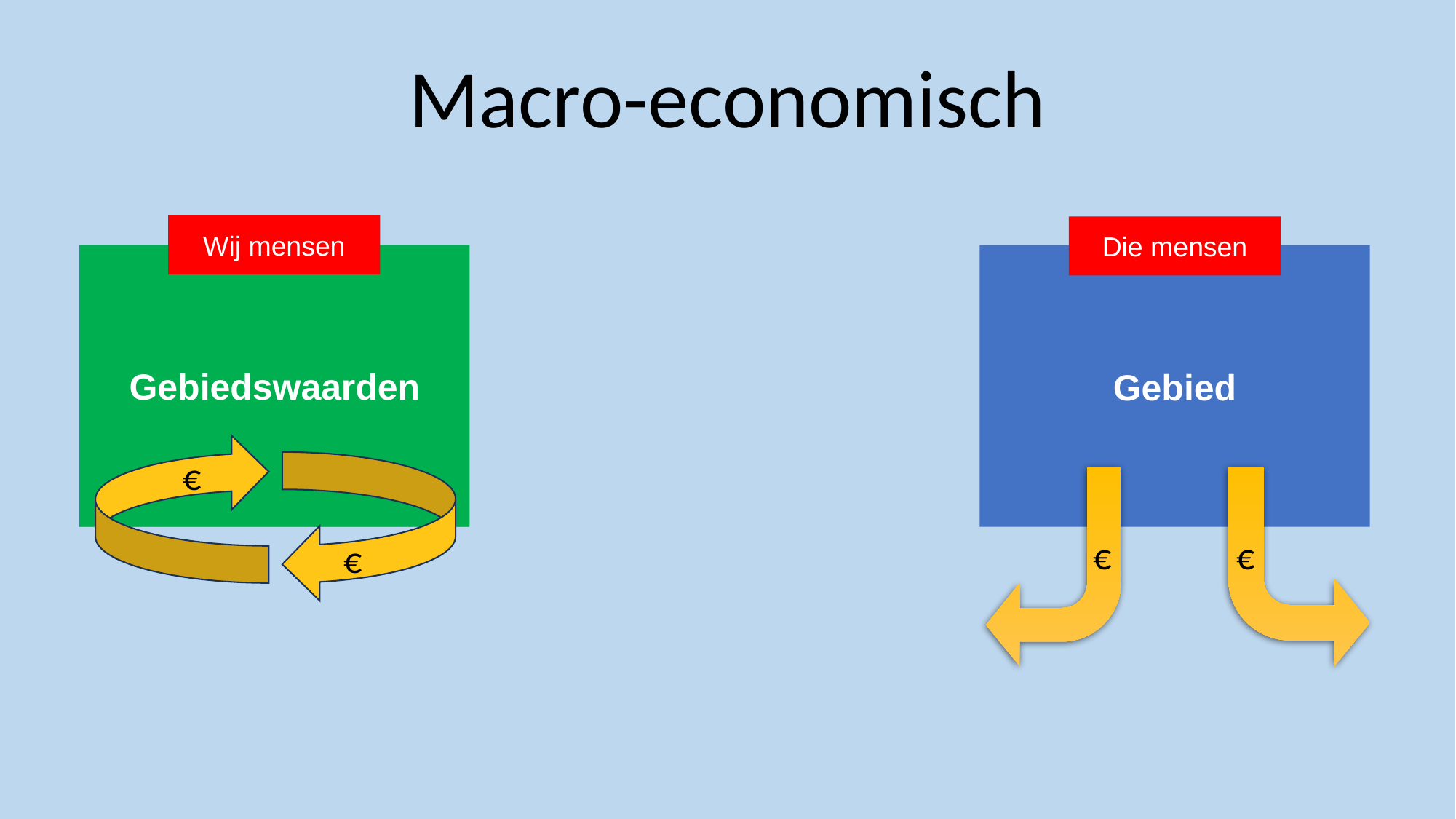

Macro-economisch
Wij mensen
Die mensen
Gebiedswaarden
Gebied
Gebied

€

€
€
€